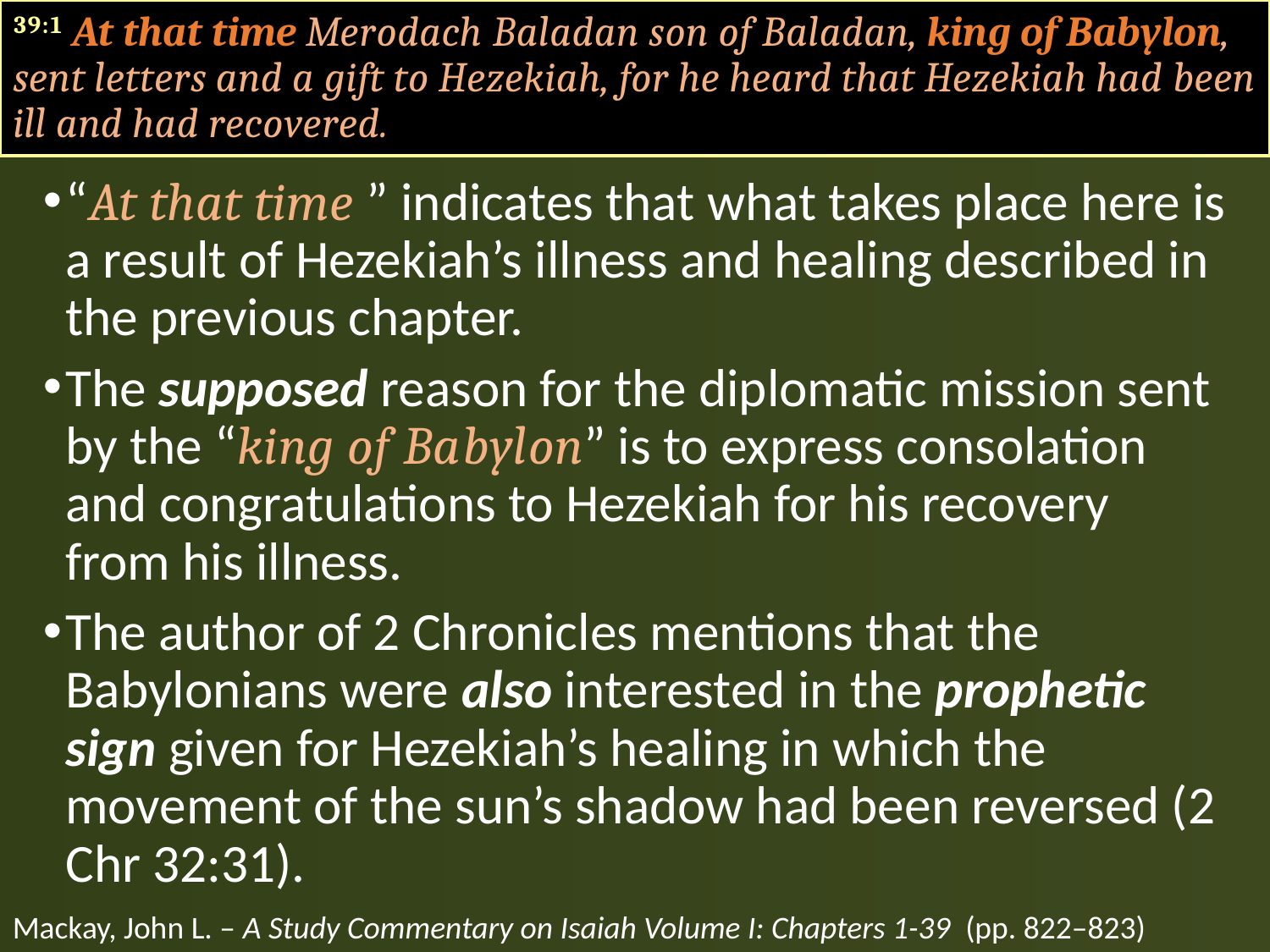

#
39:1 At that time Merodach Baladan son of Baladan, king of Babylon, sent letters and a gift to Hezekiah, for he heard that Hezekiah had been ill and had recovered.
“At that time ” indicates that what takes place here is a result of Hezekiah’s illness and healing described in the previous chapter.
The supposed reason for the diplomatic mission sent by the “king of Babylon” is to express consolation and congratulations to Hezekiah for his recovery from his illness.
The author of 2 Chronicles mentions that the Babylonians were also interested in the prophetic sign given for Hezekiah’s healing in which the movement of the sun’s shadow had been reversed (2 Chr 32:31).
Mackay, John L. – A Study Commentary on Isaiah Volume I: Chapters 1-39  (pp. 822–823)